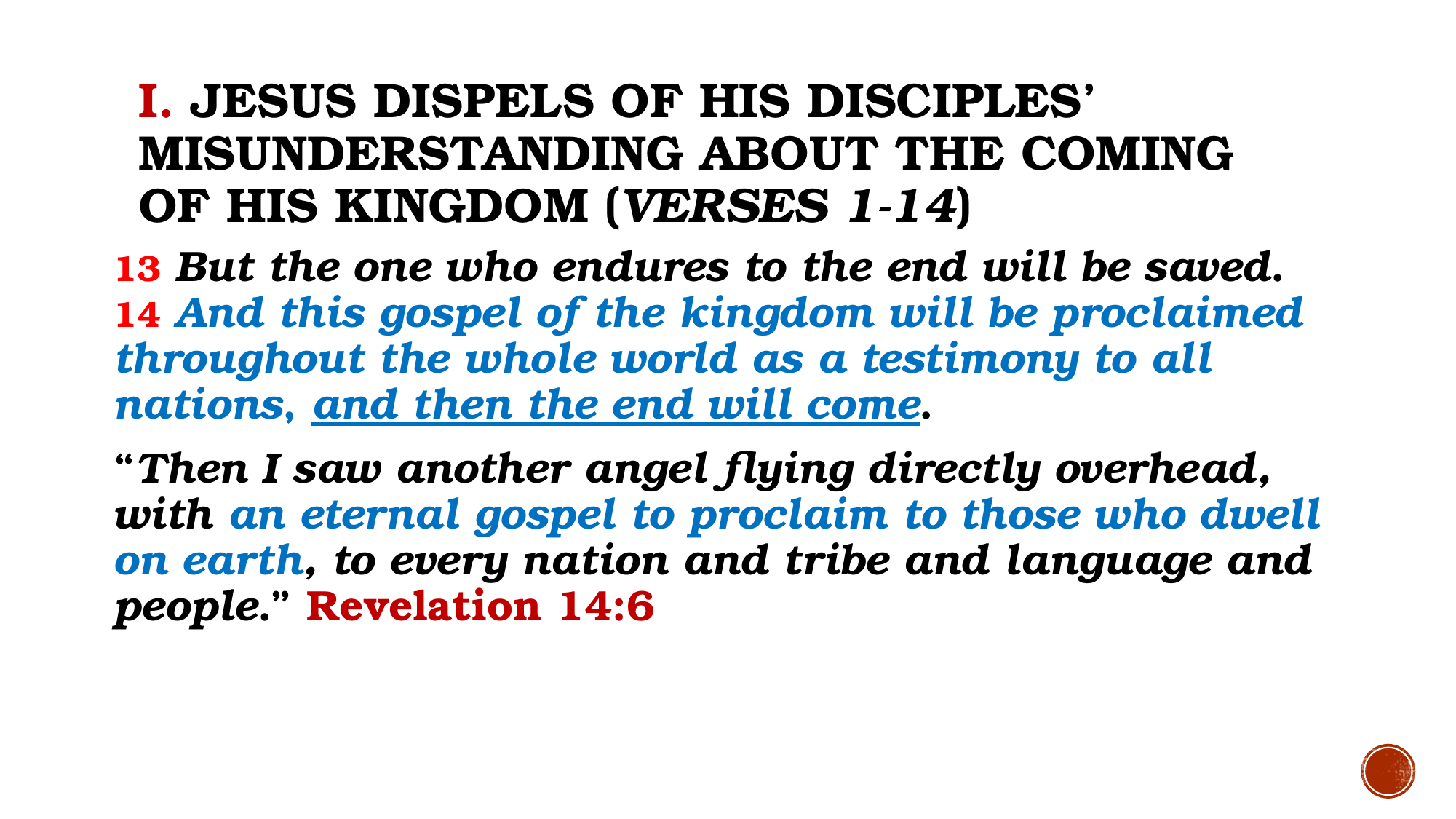

# I. Jesus dispels of His disciples’ misunderstanding about the coming of His kingdom (verses 1-14)
13 But the one who endures to the end will be saved. 14 And this gospel of the kingdom will be proclaimed throughout the whole world as a testimony to all nations, and then the end will come.
“Then I saw another angel flying directly overhead, with an eternal gospel to proclaim to those who dwell on earth, to every nation and tribe and language and people.” Revelation 14:6